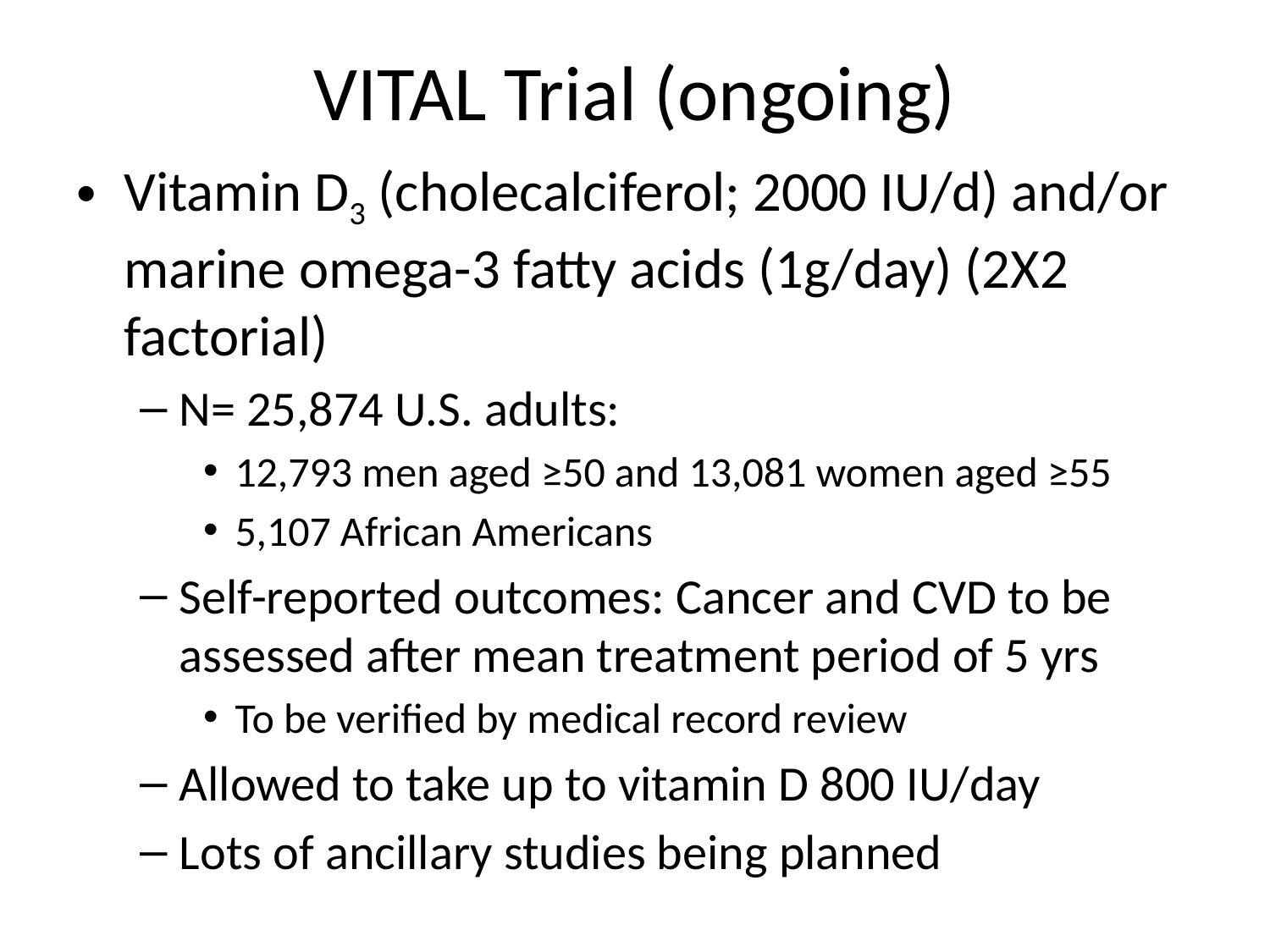

# VITAL Trial (ongoing)
Vitamin D3 (cholecalciferol; 2000 IU/d) and/or marine omega-3 fatty acids (1g/day) (2X2 factorial)
N= 25,874 U.S. adults:
12,793 men aged ≥50 and 13,081 women aged ≥55
5,107 African Americans
Self-reported outcomes: Cancer and CVD to be assessed after mean treatment period of 5 yrs
To be verified by medical record review
Allowed to take up to vitamin D 800 IU/day
Lots of ancillary studies being planned